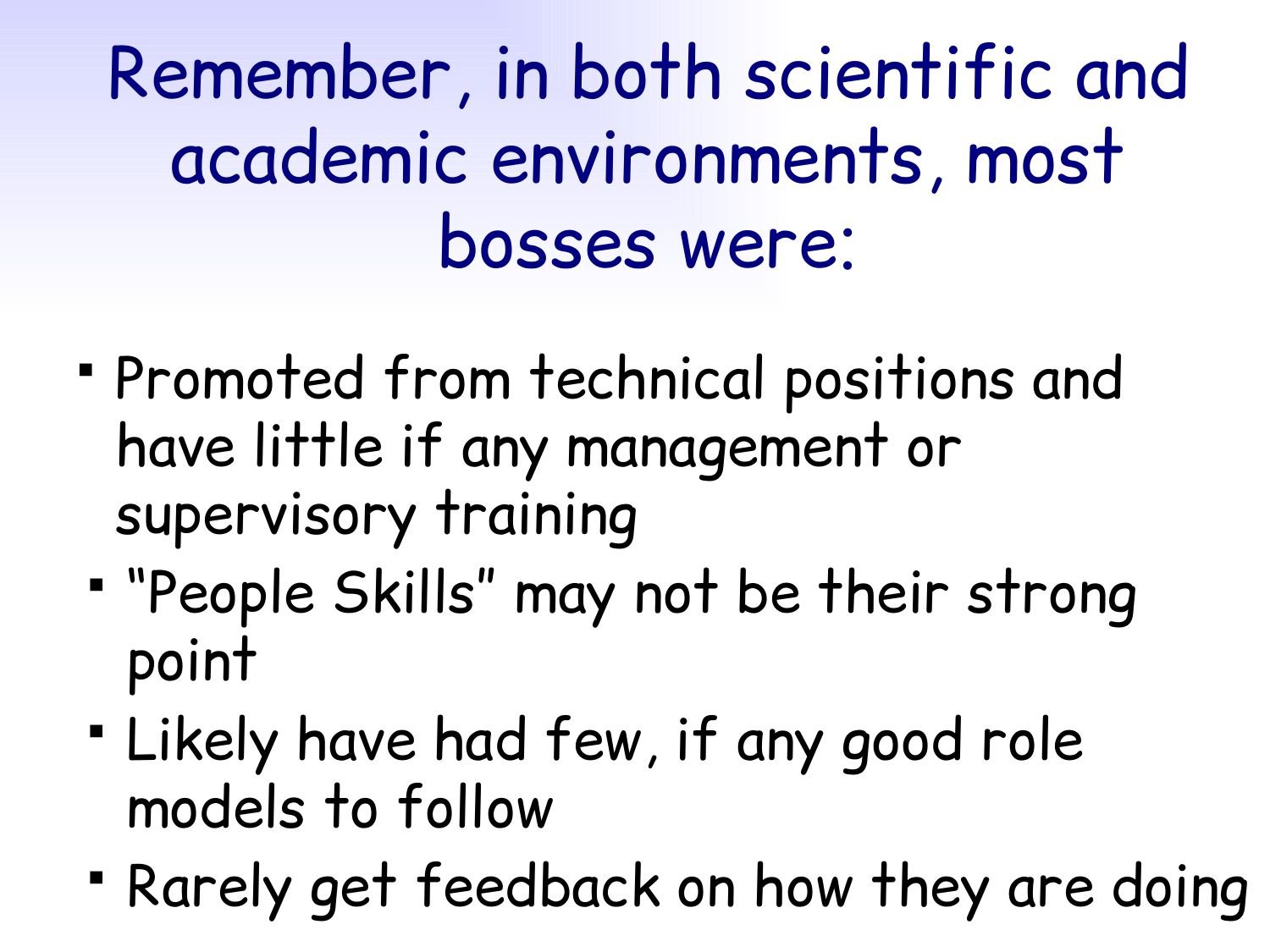

Remember, in both scientific and academic environments, most bosses were:

Promoted from technical positions and have little if any management or supervisory training
“People Skills” may not be their strong point
Likely have had few, if any good role models to follow
Rarely get feedback on how they are doing